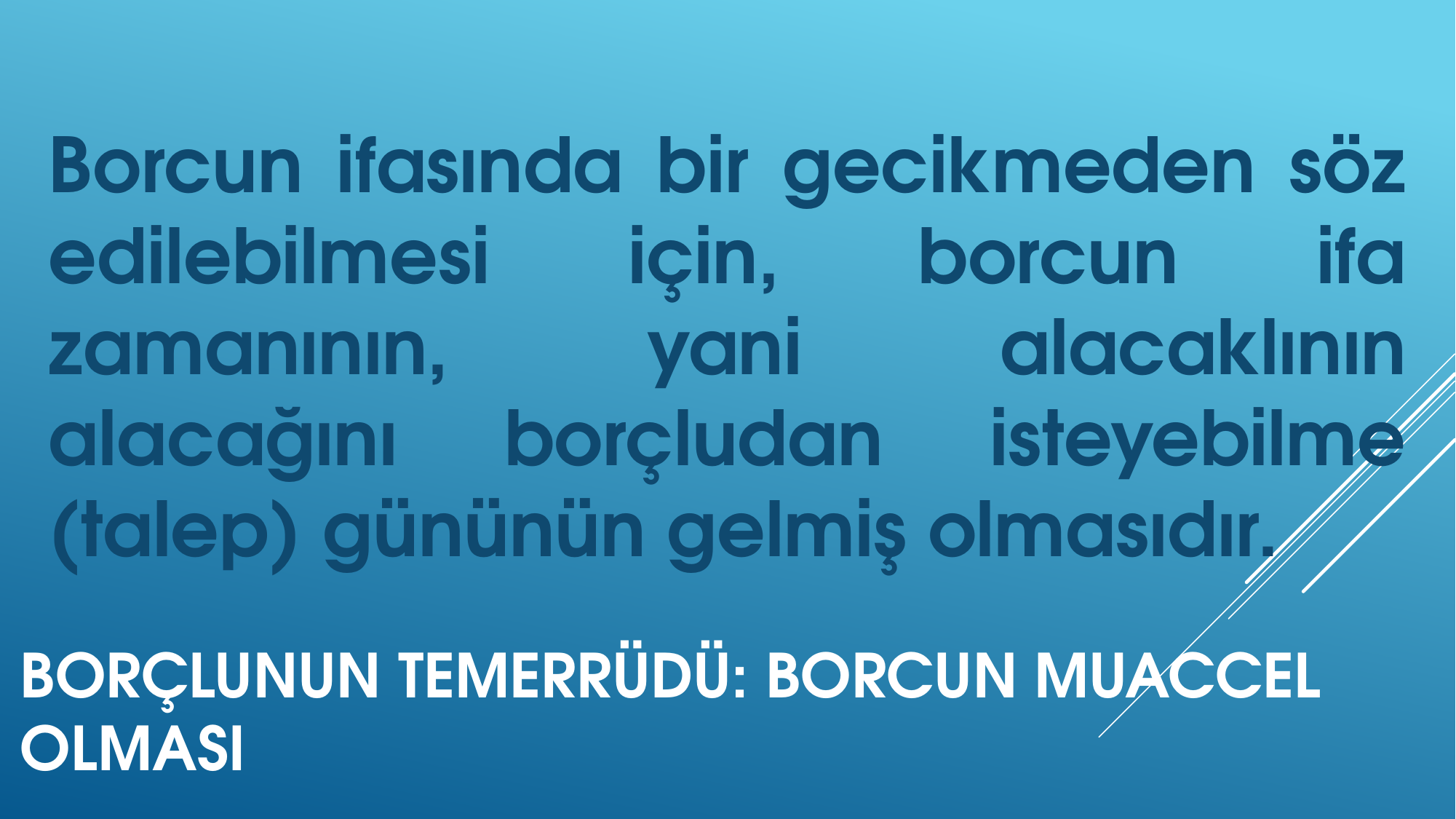

Borcun ifasında bir gecikmeden söz edilebilmesi için, borcun ifa zamanının, yani alacaklının alacağını borçludan isteyebilme (talep) gününün gelmiş olmasıdır.
# BORÇLUNUN TEMERRÜDÜ: Borcun muaccel olması